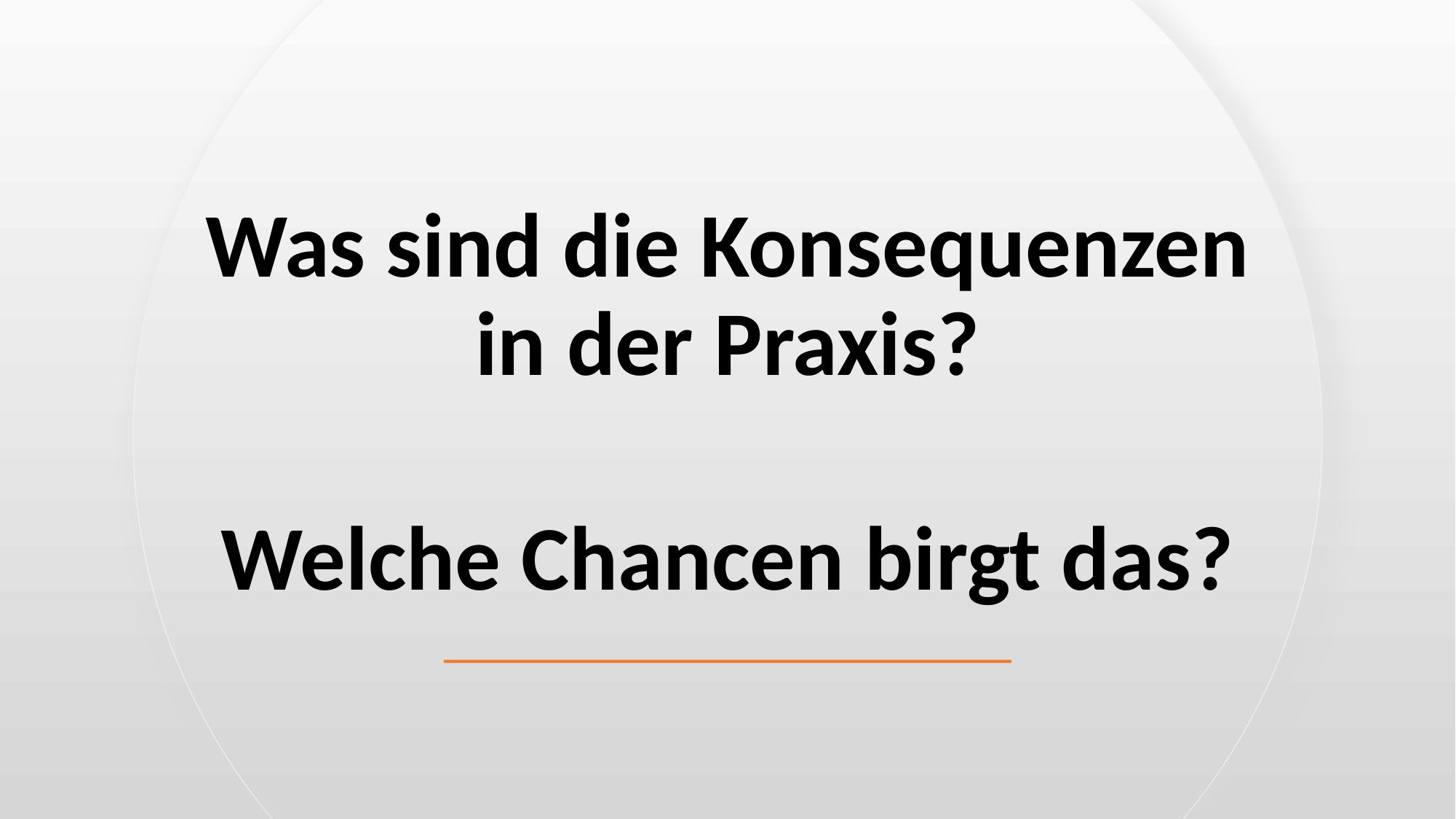

Was sind die Konsequenzen in der Praxis?

Welche Chancen birgt das?